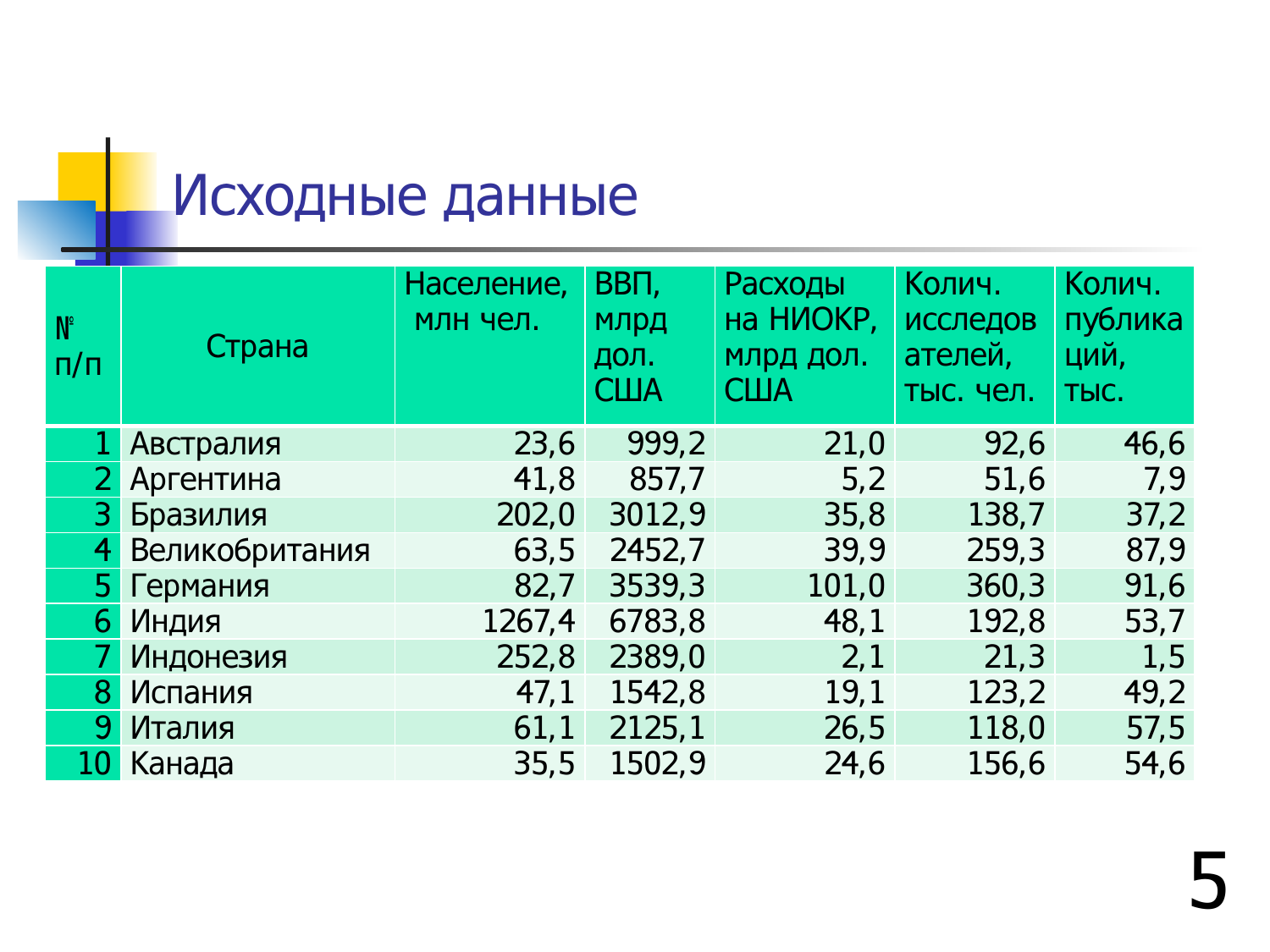

# Исходные данные
| № п/п | Страна | Население, млн чел. | ВВП, млрд дол. США | Расходы на НИОКР, млрд дол. США | Колич. исследователей, тыс. чел. | Колич. публикаций, тыс. |
| --- | --- | --- | --- | --- | --- | --- |
| 1 | Австралия | 23,6 | 999,2 | 21,0 | 92,6 | 46,6 |
| 2 | Аргентина | 41,8 | 857,7 | 5,2 | 51,6 | 7,9 |
| 3 | Бразилия | 202,0 | 3012,9 | 35,8 | 138,7 | 37,2 |
| 4 | Великобритания | 63,5 | 2452,7 | 39,9 | 259,3 | 87,9 |
| 5 | Германия | 82,7 | 3539,3 | 101,0 | 360,3 | 91,6 |
| 6 | Индия | 1267,4 | 6783,8 | 48,1 | 192,8 | 53,7 |
| 7 | Индонезия | 252,8 | 2389,0 | 2,1 | 21,3 | 1,5 |
| 8 | Испания | 47,1 | 1542,8 | 19,1 | 123,2 | 49,2 |
| 9 | Италия | 61,1 | 2125,1 | 26,5 | 118,0 | 57,5 |
| 10 | Канада | 35,5 | 1502,9 | 24,6 | 156,6 | 54,6 |
5